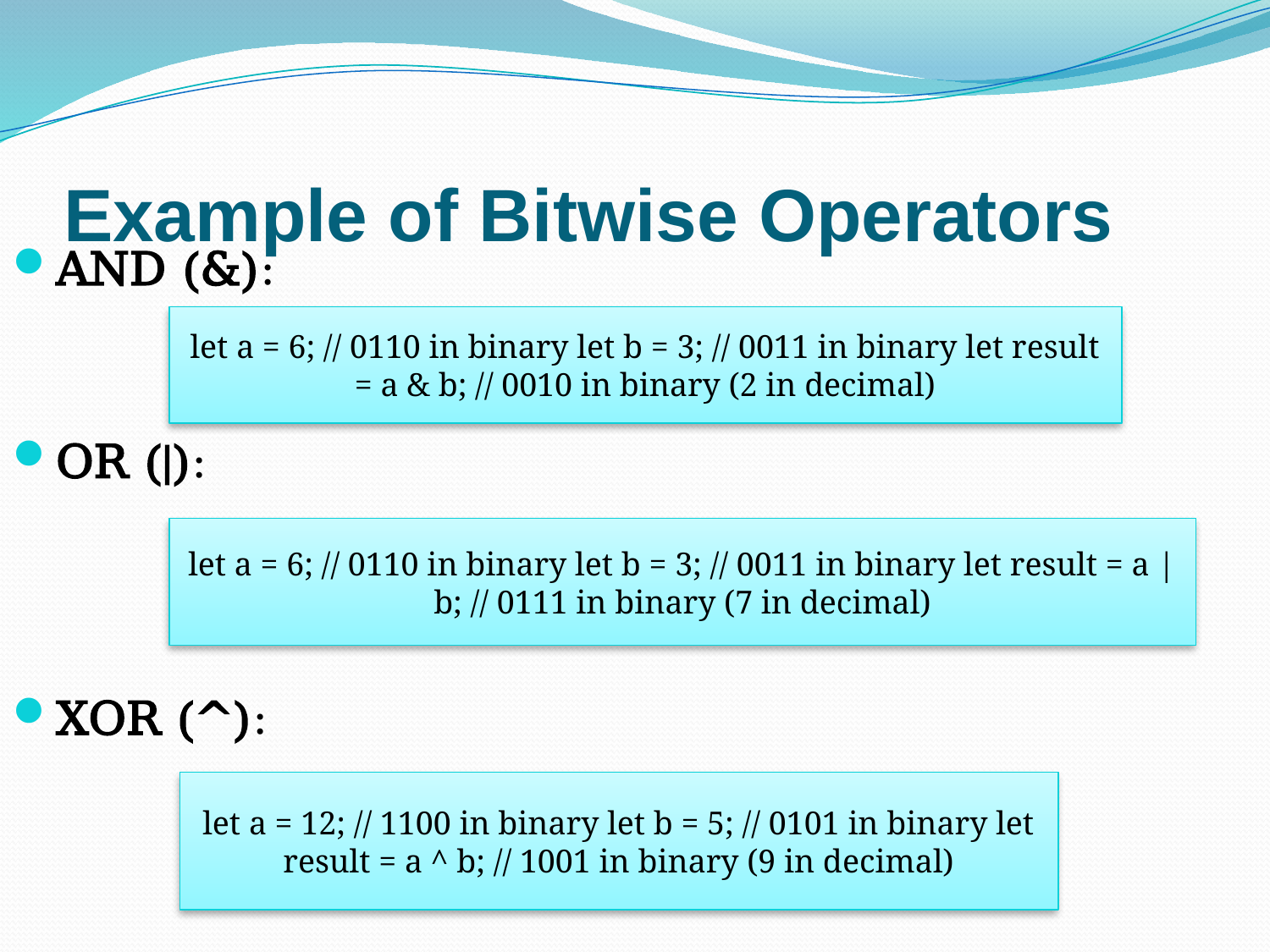

# Example of Bitwise Operators
AND (&):

OR (|):

XOR (^):

let a = 6; // 0110 in binary let b = 3; // 0011 in binary let result = a & b; // 0010 in binary (2 in decimal)
let a = 6; // 0110 in binary let b = 3; // 0011 in binary let result = a | b; // 0111 in binary (7 in decimal)
let a = 12; // 1100 in binary let b = 5; // 0101 in binary let result = a ^ b; // 1001 in binary (9 in decimal)